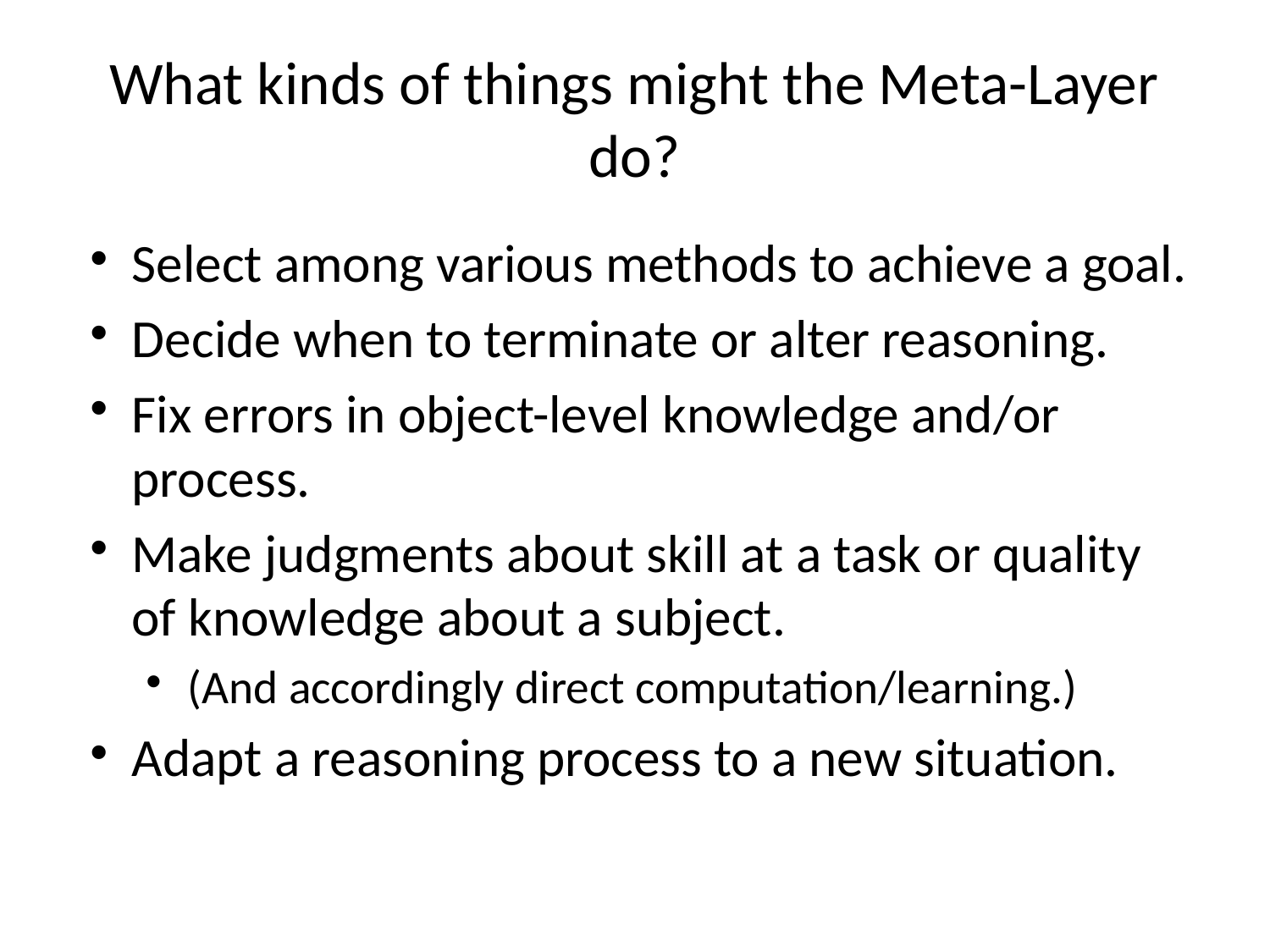

# What kinds of things might the Meta-Layer do?
Select among various methods to achieve a goal.
Decide when to terminate or alter reasoning.
Fix errors in object-level knowledge and/or process.
Make judgments about skill at a task or quality of knowledge about a subject.
(And accordingly direct computation/learning.)
Adapt a reasoning process to a new situation.